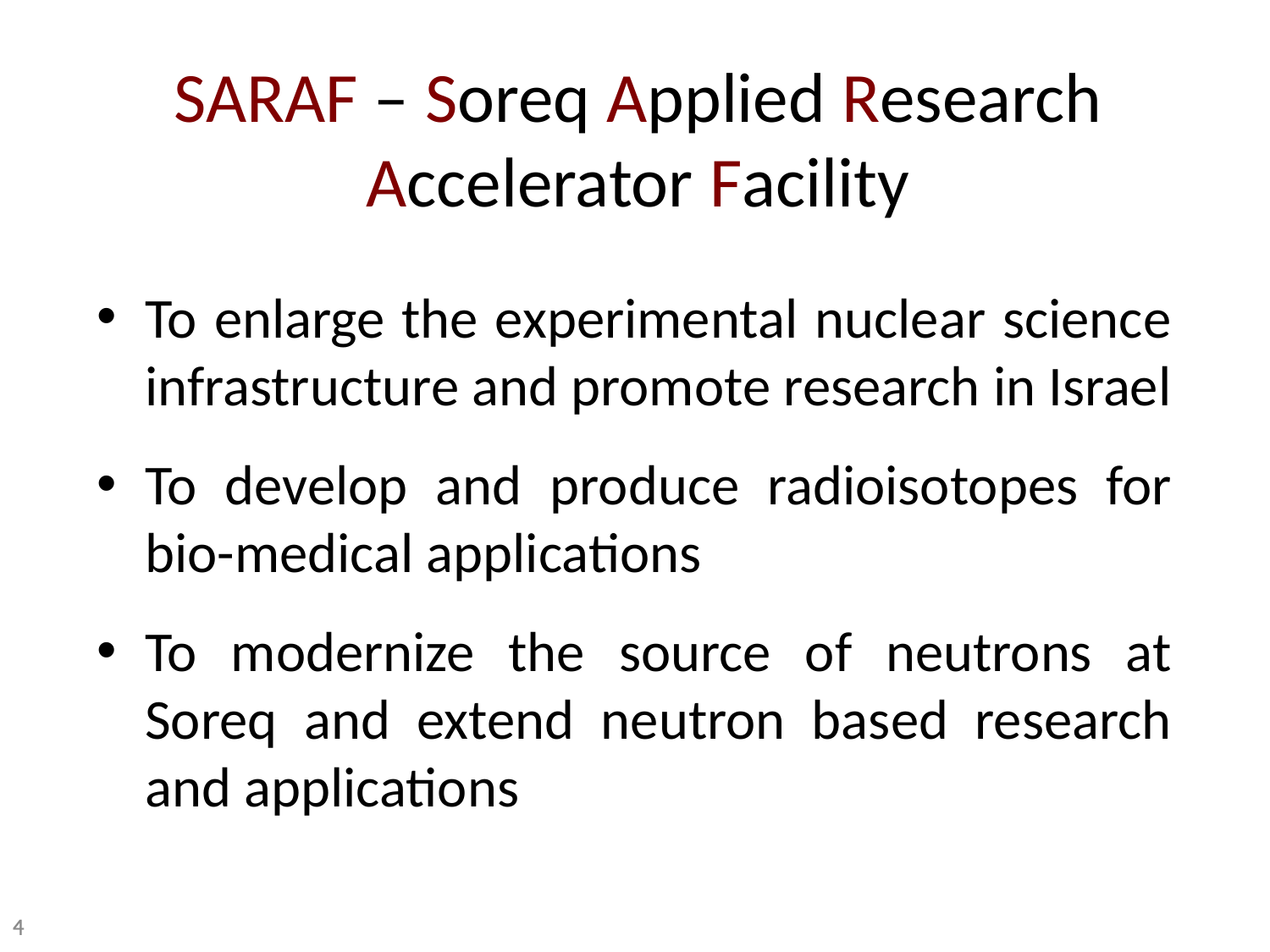

SARAF – Soreq Applied Research Accelerator Facility
To enlarge the experimental nuclear science infrastructure and promote research in Israel
To develop and produce radioisotopes for bio-medical applications
To modernize the source of neutrons at Soreq and extend neutron based research and applications
4